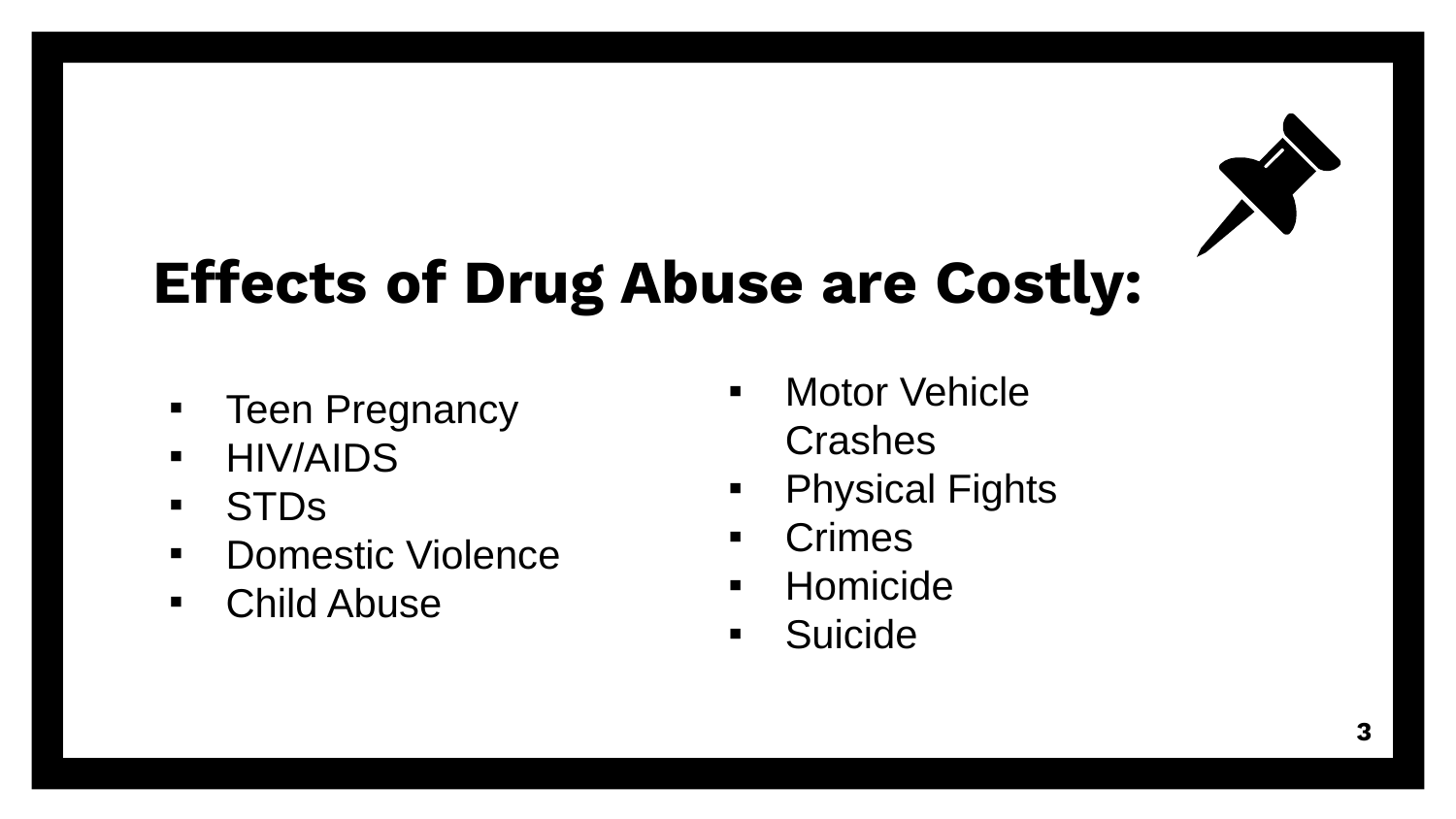

# Effects of Drug Abuse are Costly:

Motor Vehicle Crashes
Physical Fights
Crimes
Homicide
Suicide

Teen Pregnancy
HIV/AIDS
STDs
Domestic Violence
Child Abuse

3